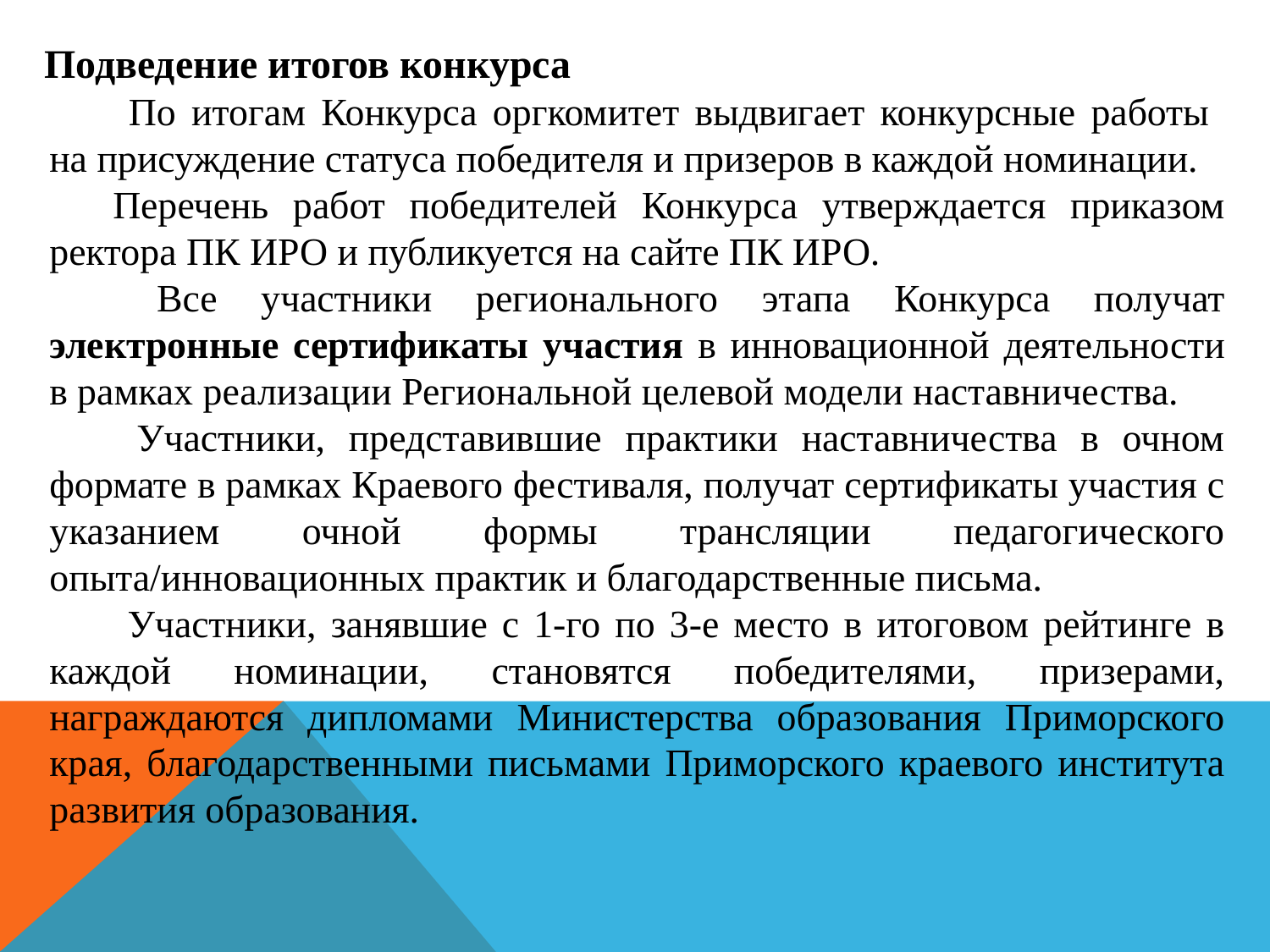

Подведение итогов конкурса
 По итогам Конкурса оргкомитет выдвигает конкурсные работы  на присуждение статуса победителя и призеров в каждой номинации.
Перечень работ победителей Конкурса утверждается приказом ректора ПК ИРО и публикуется на сайте ПК ИРО.
 Все участники регионального этапа Конкурса получат электронные сертификаты участия в инновационной деятельности в рамках реализации Региональной целевой модели наставничества.
 Участники, представившие практики наставничества в очном формате в рамках Краевого фестиваля, получат сертификаты участия с указанием очной формы трансляции педагогического опыта/инновационных практик и благодарственные письма.
 Участники, занявшие с 1-го по 3-е место в итоговом рейтинге в каждой номинации, становятся победителями, призерами, награждаются дипломами Министерства образования Приморского края, благодарственными письмами Приморского краевого института развития образования.

#